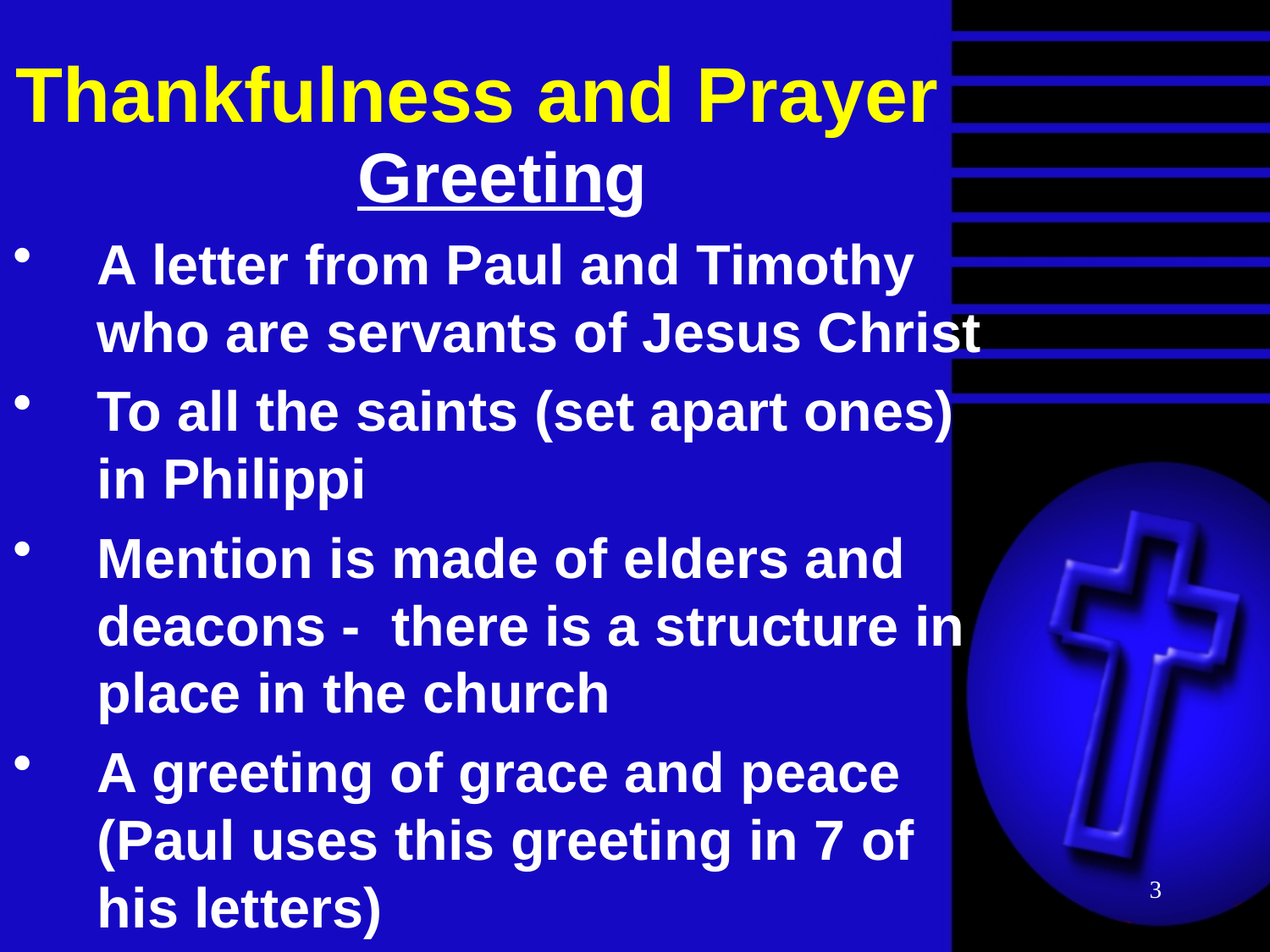

# Thankfulness and Prayer
Greeting
A letter from Paul and Timothy who are servants of Jesus Christ
To all the saints (set apart ones) in Philippi
Mention is made of elders and deacons -  there is a structure in place in the church
A greeting of grace and peace (Paul uses this greeting in 7 of his letters)
3